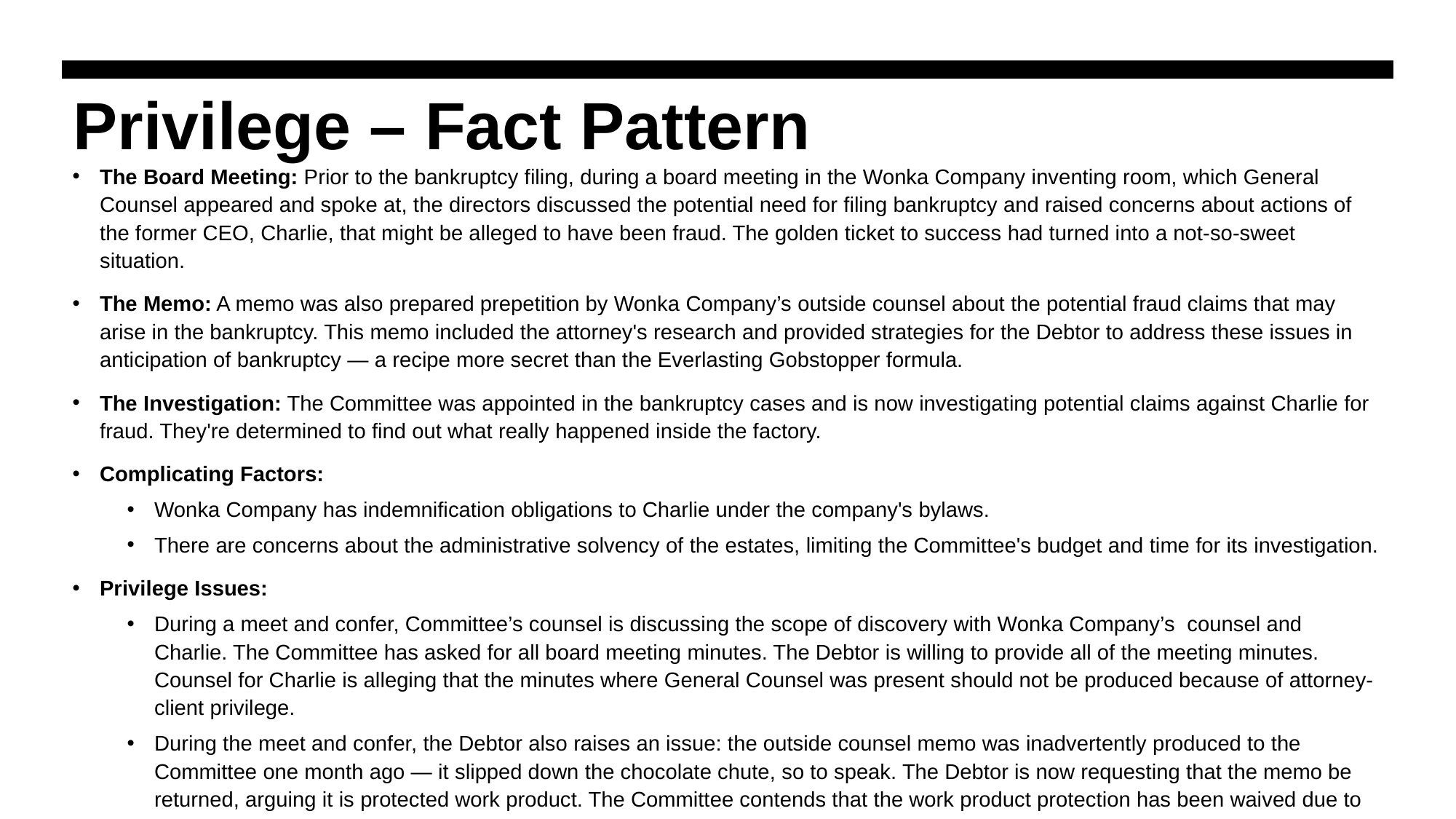

# Privilege – Fact Pattern
The Board Meeting: Prior to the bankruptcy filing, during a board meeting in the Wonka Company inventing room, which General Counsel appeared and spoke at, the directors discussed the potential need for filing bankruptcy and raised concerns about actions of the former CEO, Charlie, that might be alleged to have been fraud. The golden ticket to success had turned into a not-so-sweet situation.
The Memo: A memo was also prepared prepetition by Wonka Company’s outside counsel about the potential fraud claims that may arise in the bankruptcy. This memo included the attorney's research and provided strategies for the Debtor to address these issues in anticipation of bankruptcy — a recipe more secret than the Everlasting Gobstopper formula.
The Investigation: The Committee was appointed in the bankruptcy cases and is now investigating potential claims against Charlie for fraud. They're determined to find out what really happened inside the factory.
Complicating Factors:
Wonka Company has indemnification obligations to Charlie under the company's bylaws.
There are concerns about the administrative solvency of the estates, limiting the Committee's budget and time for its investigation.
Privilege Issues:
During a meet and confer, Committee’s counsel is discussing the scope of discovery with Wonka Company’s  counsel and Charlie. The Committee has asked for all board meeting minutes. The Debtor is willing to provide all of the meeting minutes. Counsel for Charlie is alleging that the minutes where General Counsel was present should not be produced because of attorney-client privilege.
During the meet and confer, the Debtor also raises an issue: the outside counsel memo was inadvertently produced to the Committee one month ago — it slipped down the chocolate chute, so to speak. The Debtor is now requesting that the memo be returned, arguing it is protected work product. The Committee contends that the work product protection has been waived due to the production and the delay in seeking its return.